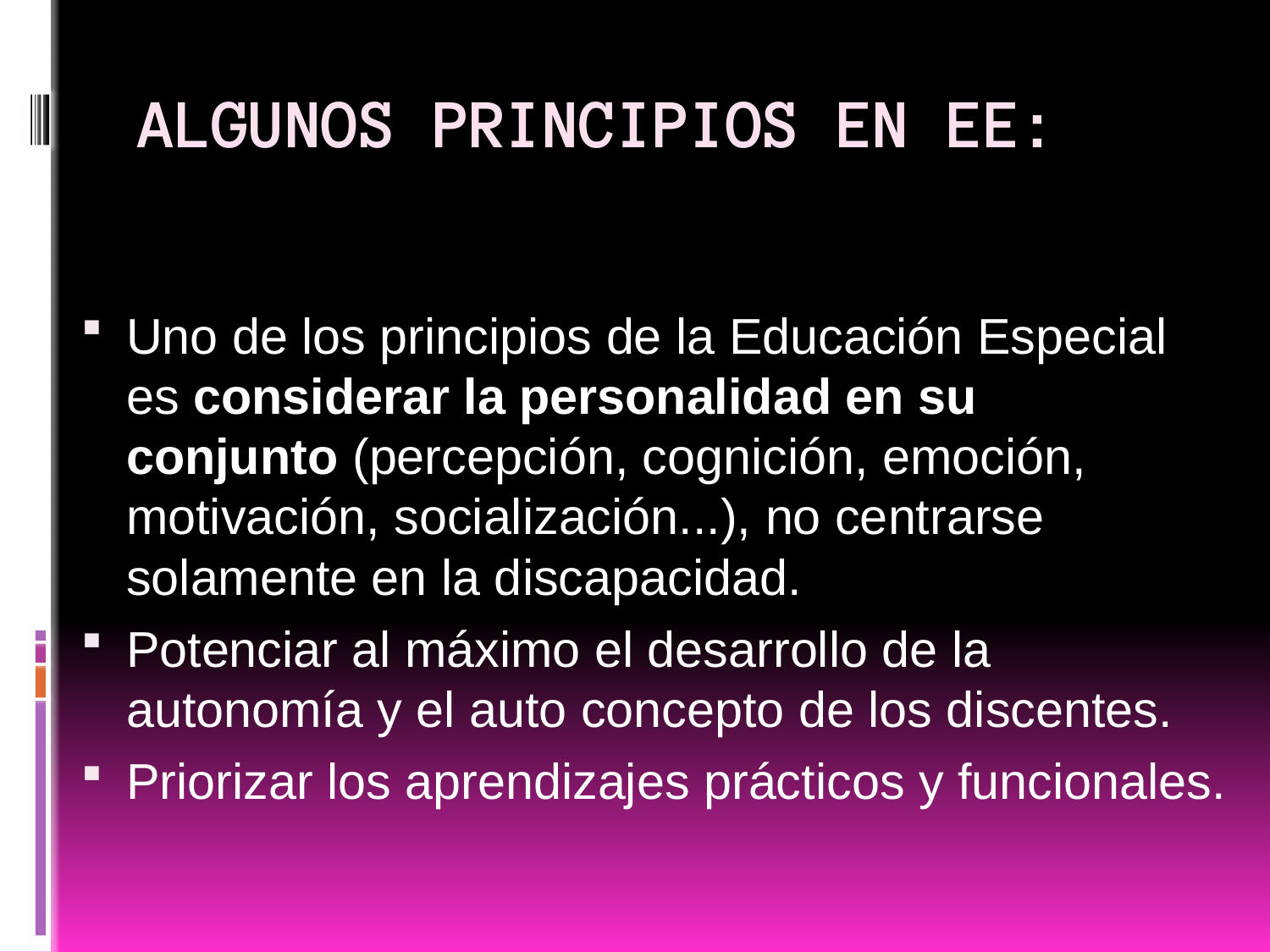

# ALGUNOS PRINCIPIOS EN EE:
Uno de los principios de la Educación Especial es considerar la personalidad en su conjunto (percepción, cognición, emoción, motivación, socialización...), no centrarse solamente en la discapacidad.
Potenciar al máximo el desarrollo de la autonomía y el auto concepto de los discentes.
Priorizar los aprendizajes prácticos y funcionales.